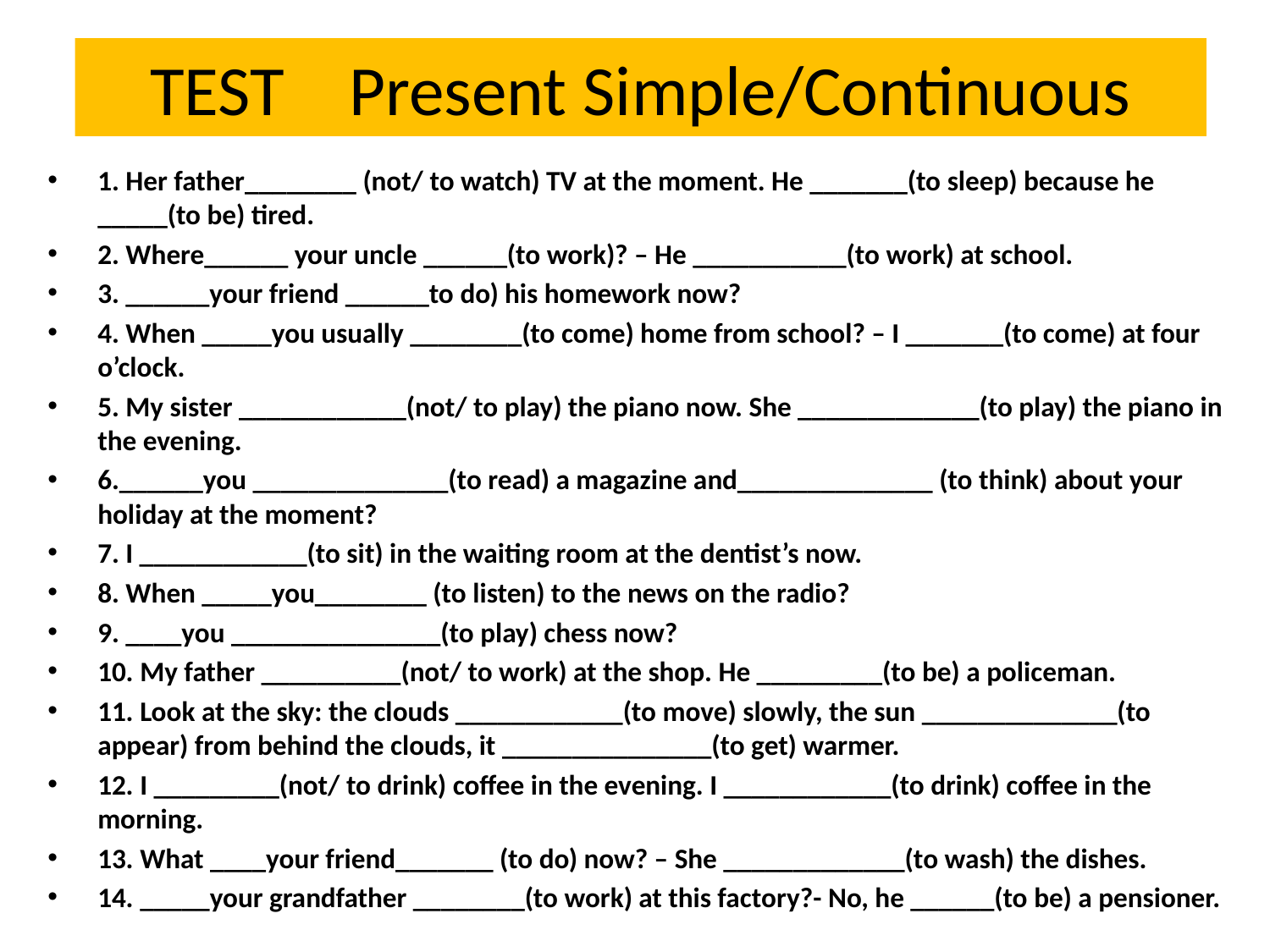

# TEST    Present Simple/Continuous
1. Her father________ (not/ to watch) TV at the moment. He _______(to sleep) because he _____(to be) tired.
2. Where______ your uncle ______(to work)? – He ___________(to work) at school.
3. ______your friend ______to do) his homework now?
4. When _____you usually ________(to come) home from school? – I _______(to come) at four o’clock.
5. My sister ____________(not/ to play) the piano now. She _____________(to play) the piano in the evening.
6.______you ______________(to read) a magazine and______________ (to think) about your holiday at the moment?
7. I ____________(to sit) in the waiting room at the dentist’s now.
8. When _____you________ (to listen) to the news on the radio?
9. ____you _______________(to play) chess now?
10. My father __________(not/ to work) at the shop. He _________(to be) a policeman.
11. Look at the sky: the clouds ____________(to move) slowly, the sun ______________(to appear) from behind the clouds, it _______________(to get) warmer.
12. I _________(not/ to drink) coffee in the evening. I ____________(to drink) coffee in the morning.
13. What ____your friend_______ (to do) now? – She _____________(to wash) the dishes.
14. _____your grandfather ________(to work) at this factory?- No, he ______(to be) a pensioner.